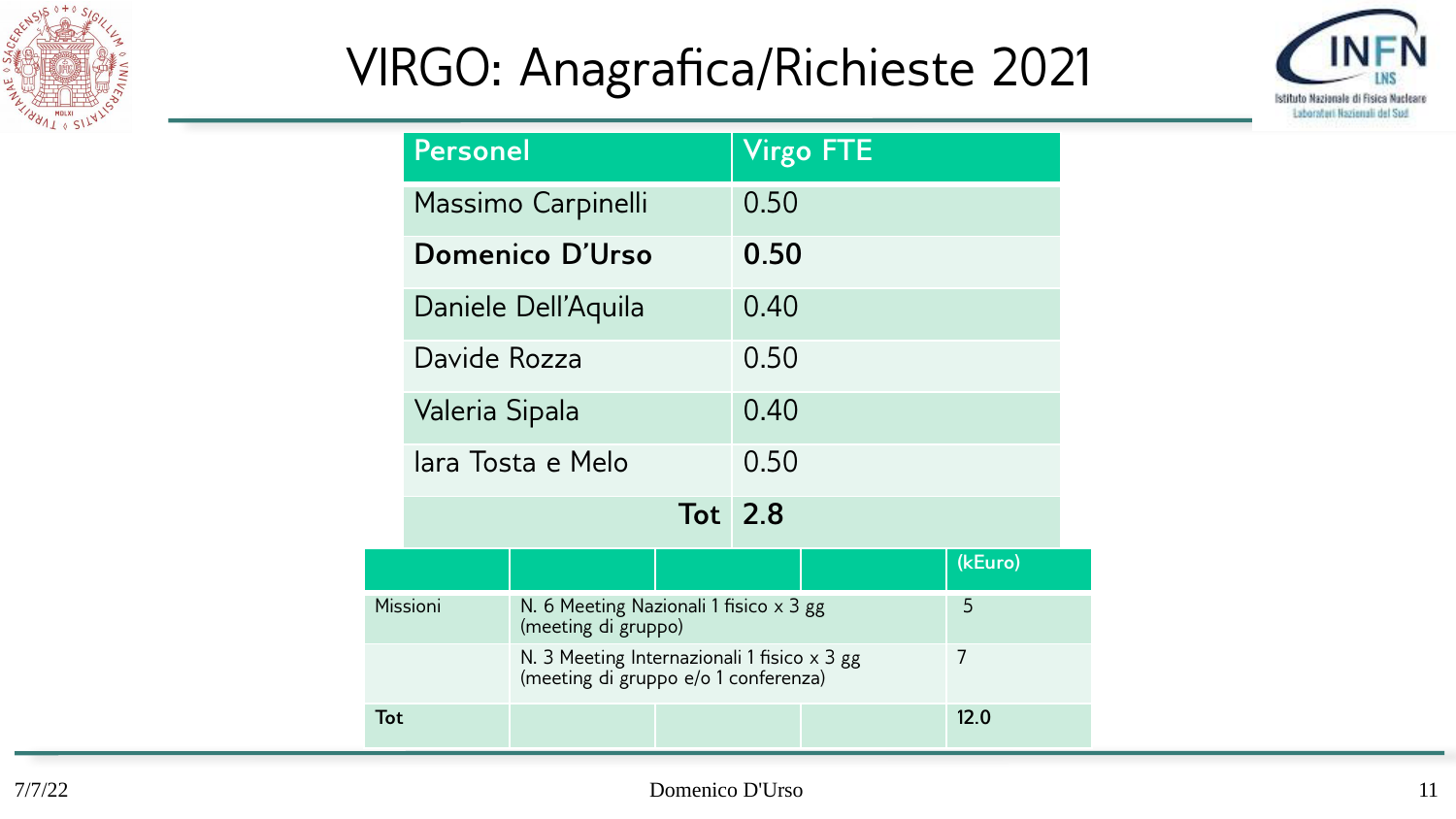

# VIRGO: Anagrafica/Richieste 2021
| Personel | Virgo FTE |
| --- | --- |
| Massimo Carpinelli | 0.50 |
| Domenico D’Urso | 0.50 |
| Daniele Dell’Aquila | 0.40 |
| Davide Rozza | 0.50 |
| Valeria Sipala | 0.40 |
| Iara Tosta e Melo | 0.50 |
| Tot | 2.8 |
|  |  |  |  | (kEuro) |
| --- | --- | --- | --- | --- |
| Missioni | N. 6 Meeting Nazionali 1 fisico x 3 gg (meeting di gruppo) |  |  | 5 |
|  | N. 3 Meeting Internazionali 1 fisico x 3 gg (meeting di gruppo e/o 1 conferenza) |  |  | 7 |
| Tot |  |  |  | 12.0 |
7/7/22
Domenico D'Urso
11